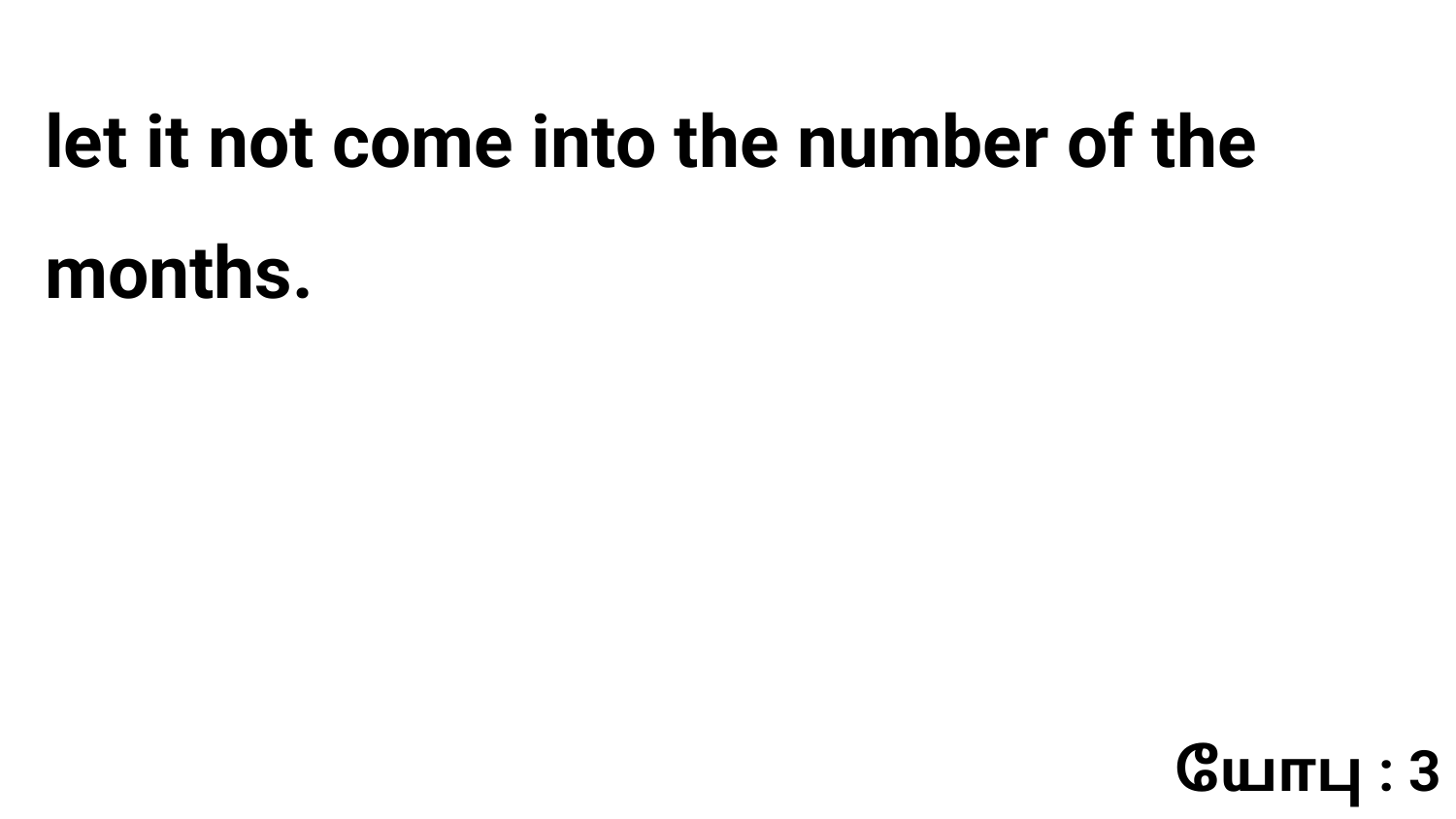

let it not come into the number of the months.
யோபு : 3